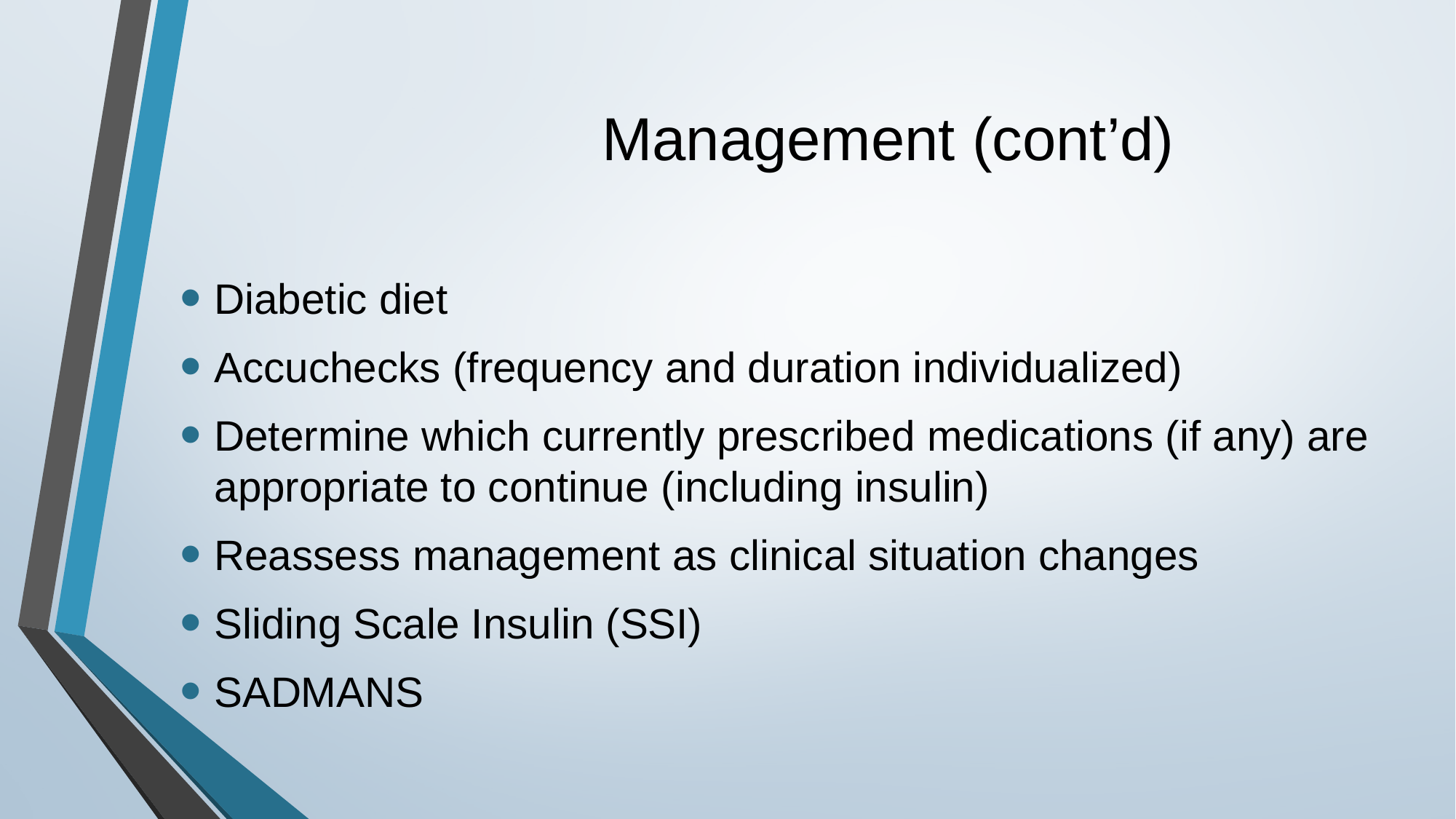

# Management (cont’d)
Diabetic diet
Accuchecks (frequency and duration individualized)
Determine which currently prescribed medications (if any) are appropriate to continue (including insulin)
Reassess management as clinical situation changes
Sliding Scale Insulin (SSI)
SADMANS